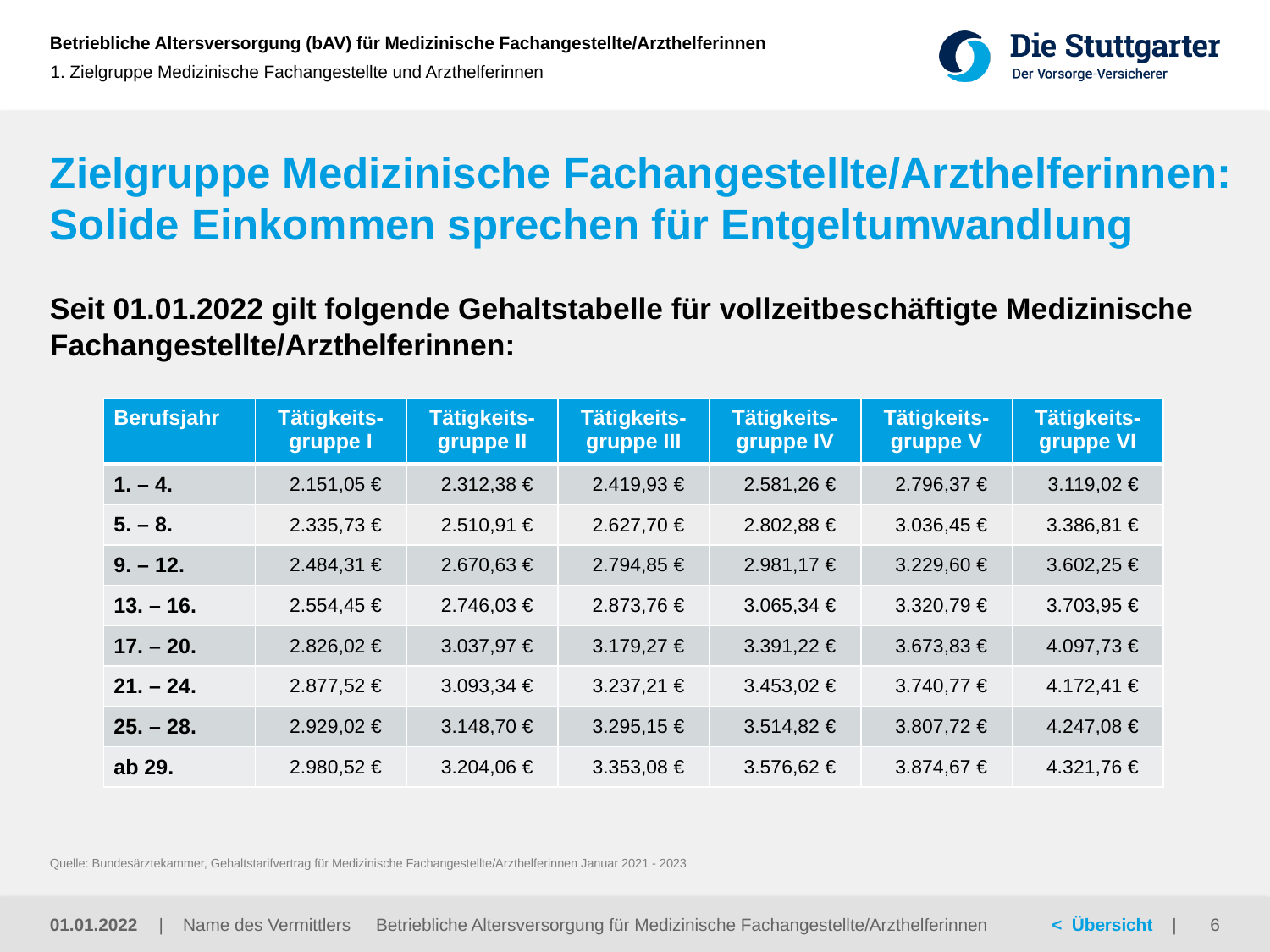

1. Zielgruppe Medizinische Fachangestellte und Arzthelferinnen
# Zielgruppe Medizinische Fachangestellte/Arzthelferinnen: Solide Einkommen sprechen für Entgeltumwandlung
Seit 01.01.2022 gilt folgende Gehaltstabelle für vollzeitbeschäftigte Medizinische Fachangestellte/Arzthelferinnen:
| Berufsjahr | Tätigkeits-gruppe I | Tätigkeits-gruppe II | Tätigkeits-gruppe III | Tätigkeits-gruppe IV | Tätigkeits-gruppe V | Tätigkeits-gruppe VI |
| --- | --- | --- | --- | --- | --- | --- |
| 1. – 4. | 2.151,05 € | 2.312,38 € | 2.419,93 € | 2.581,26 € | 2.796,37 € | 3.119,02 € |
| 5. – 8. | 2.335,73 € | 2.510,91 € | 2.627,70 € | 2.802,88 € | 3.036,45 € | 3.386,81 € |
| 9. – 12. | 2.484,31 € | 2.670,63 € | 2.794,85 € | 2.981,17 € | 3.229,60 € | 3.602,25 € |
| 13. – 16. | 2.554,45 € | 2.746,03 € | 2.873,76 € | 3.065,34 € | 3.320,79 € | 3.703,95 € |
| 17. – 20. | 2.826,02 € | 3.037,97 € | 3.179,27 € | 3.391,22 € | 3.673,83 € | 4.097,73 € |
| 21. – 24. | 2.877,52 € | 3.093,34 € | 3.237,21 € | 3.453,02 € | 3.740,77 € | 4.172,41 € |
| 25. – 28. | 2.929,02 € | 3.148,70 € | 3.295,15 € | 3.514,82 € | 3.807,72 € | 4.247,08 € |
| ab 29. | 2.980,52 € | 3.204,06 € | 3.353,08 € | 3.576,62 € | 3.874,67 € | 4.321,76 € |
Quelle: Bundesärztekammer, Gehaltstarifvertrag für Medizinische Fachangestellte/Arzthelferinnen Januar 2021 - 2023
Betriebliche Altersversorgung für Medizinische Fachangestellte/Arzthelferinnen
01.01.2022
6